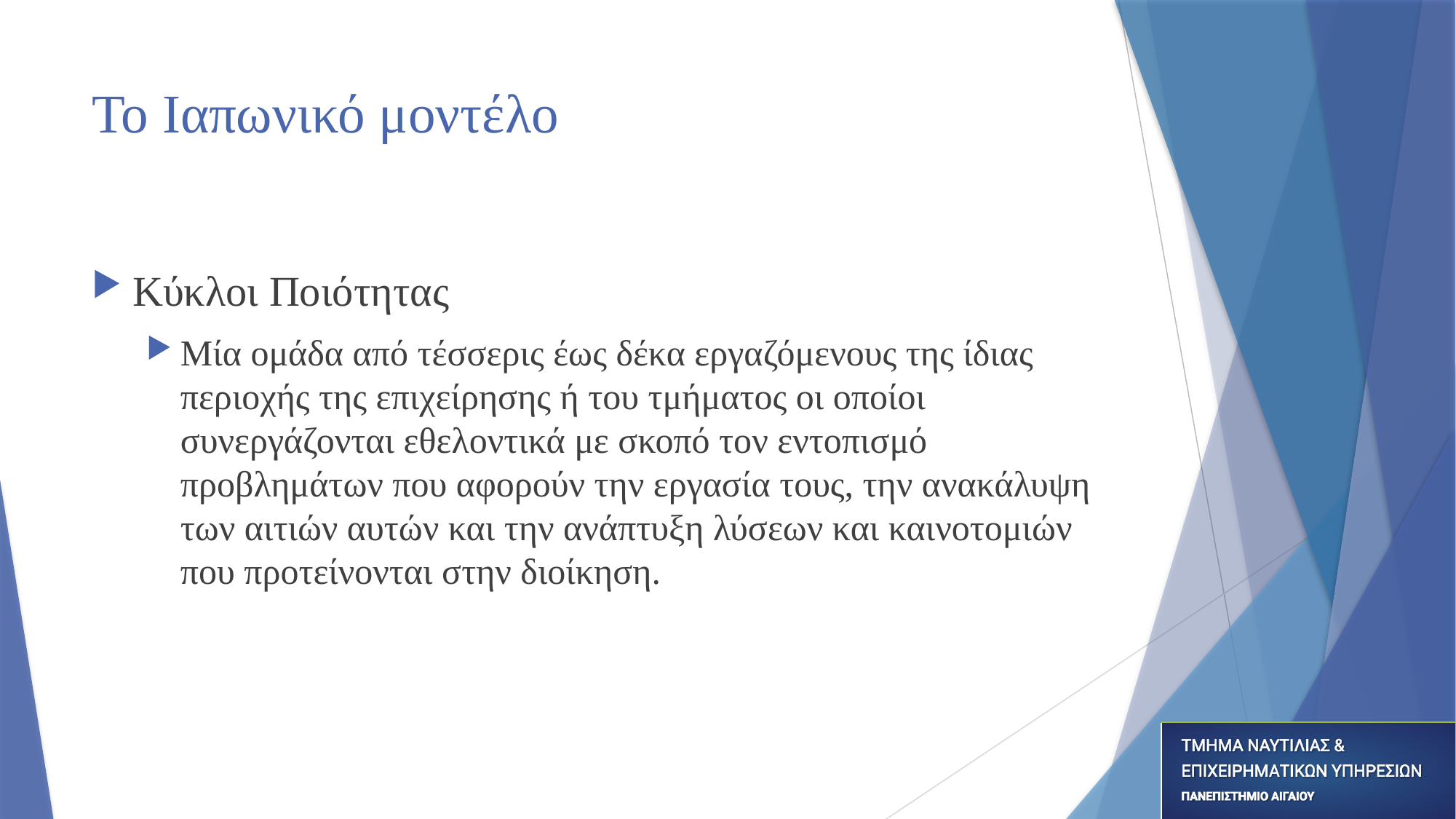

# Το Ιαπωνικό μοντέλο
Κύκλοι Ποιότητας
Μία ομάδα από τέσσερις έως δέκα εργαζόμενους της ίδιας περιοχής της επιχείρησης ή του τμήματος οι οποίοι συνεργάζονται εθελοντικά με σκοπό τον εντοπισμό προβλημάτων που αφορούν την εργασία τους, την ανακάλυψη των αιτιών αυτών και την ανάπτυξη λύσεων και καινοτομιών που προτείνονται στην διοίκηση.